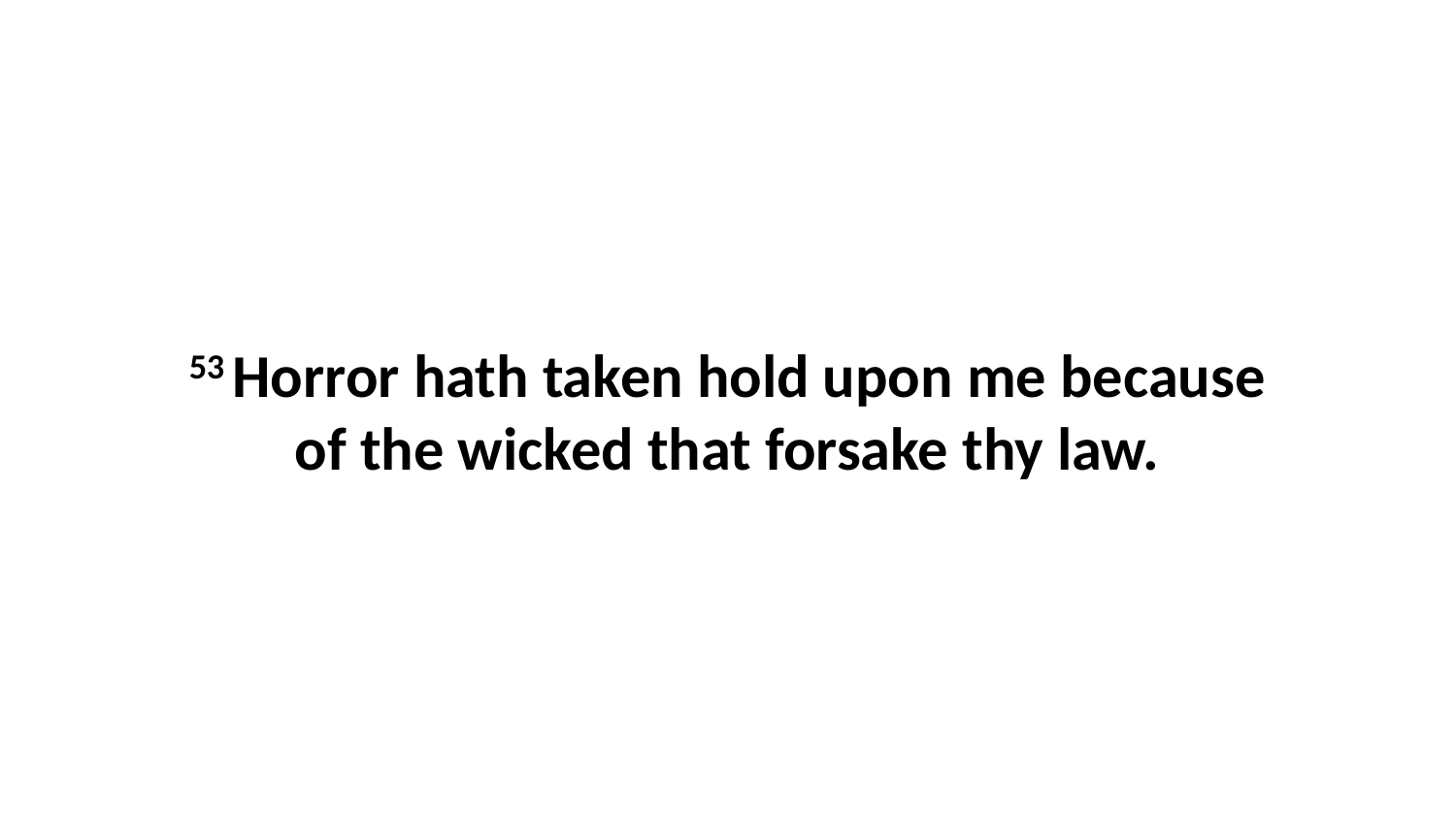

53 Horror hath taken hold upon me because of the wicked that forsake thy law.